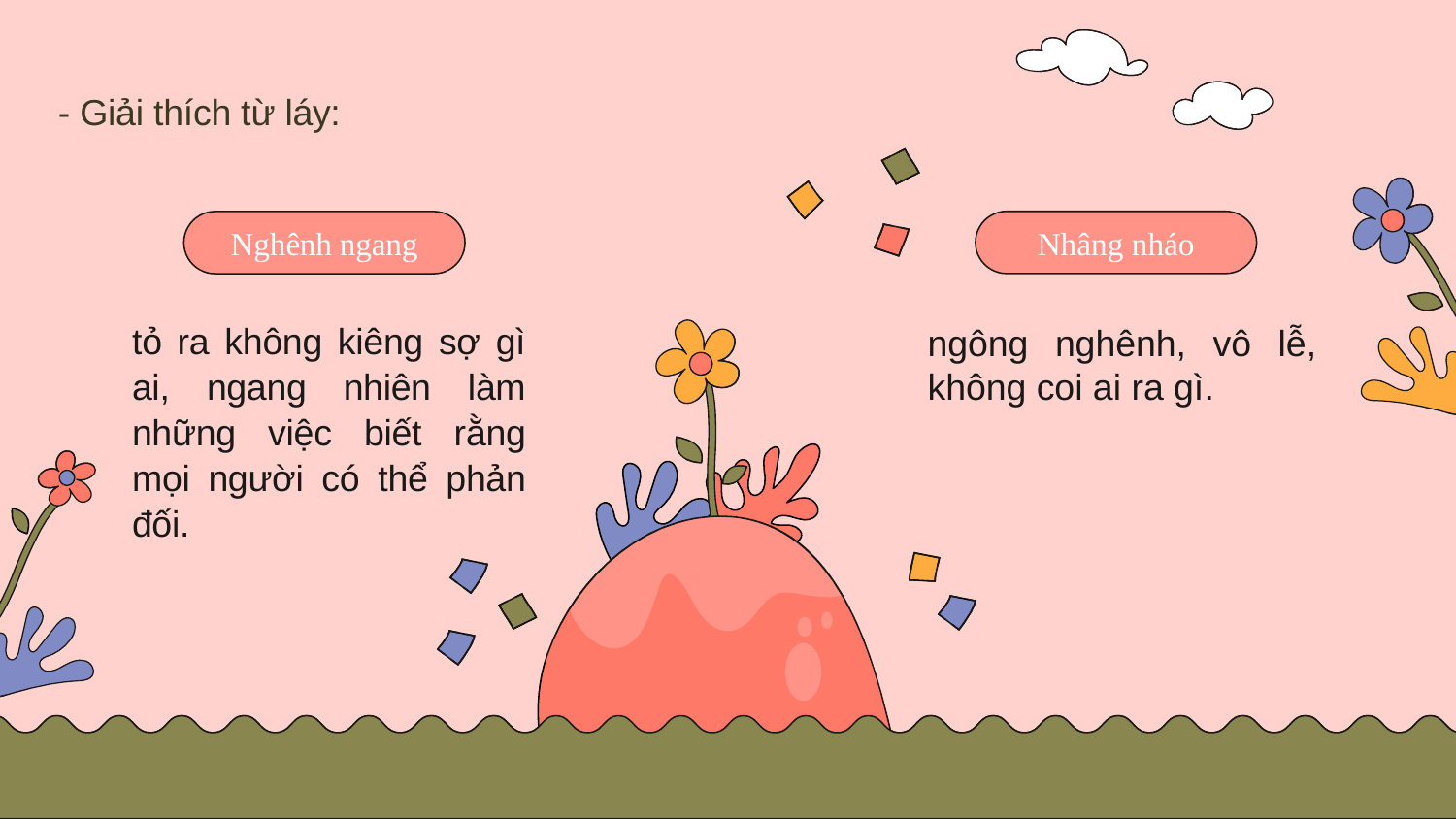

# - Giải thích từ láy:

Nhâng nháo
Nghênh ngang
ngông nghênh, vô lễ, không coi ai ra gì.

tỏ ra không kiêng sợ gì ai, ngang nhiên làm những việc biết rằng mọi người có thể phản đối.